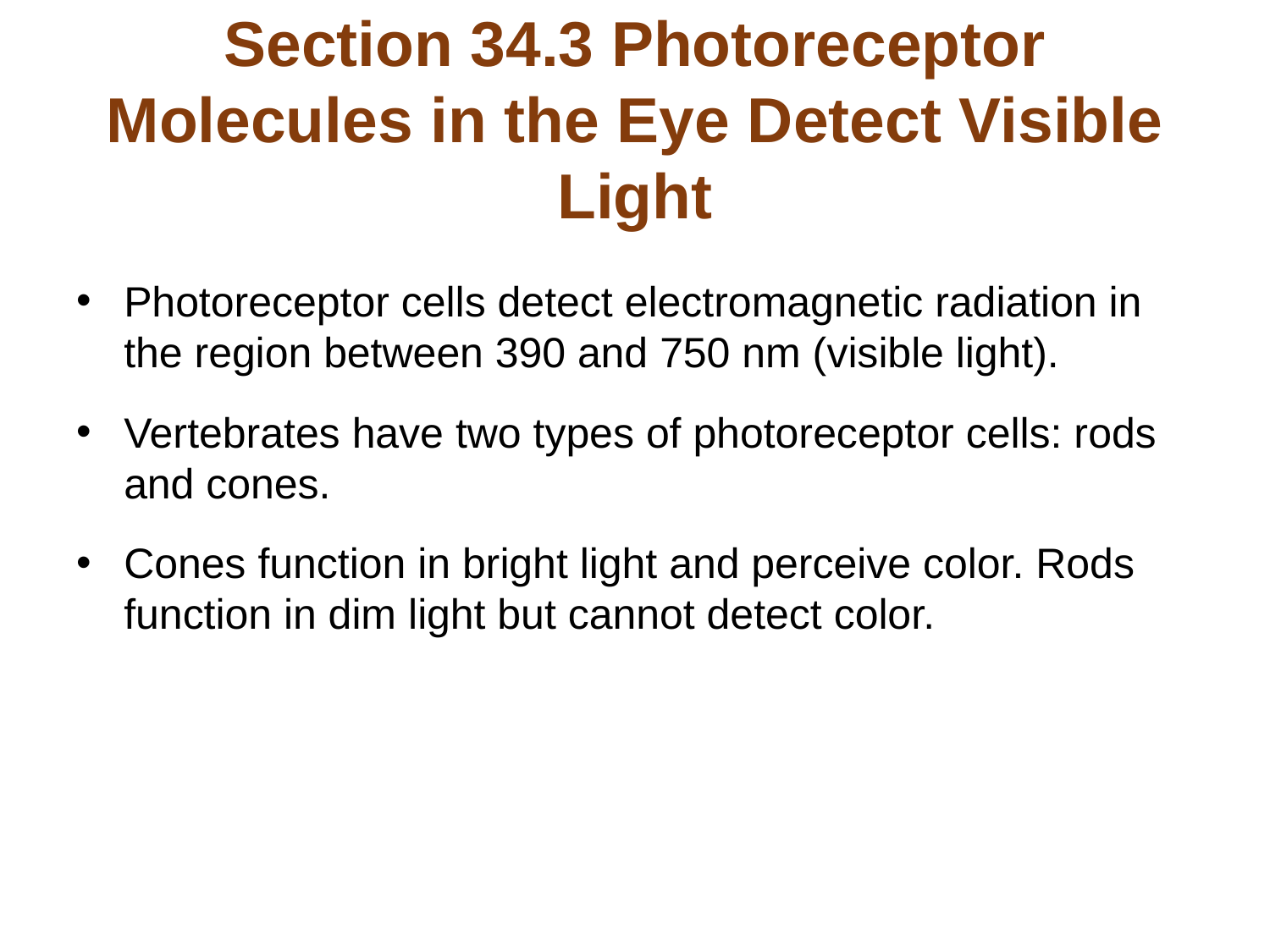

# Section 34.3 Photoreceptor Molecules in the Eye Detect Visible Light
Photoreceptor cells detect electromagnetic radiation in the region between 390 and 750 nm (visible light).
Vertebrates have two types of photoreceptor cells: rods and cones.
Cones function in bright light and perceive color. Rods function in dim light but cannot detect color.